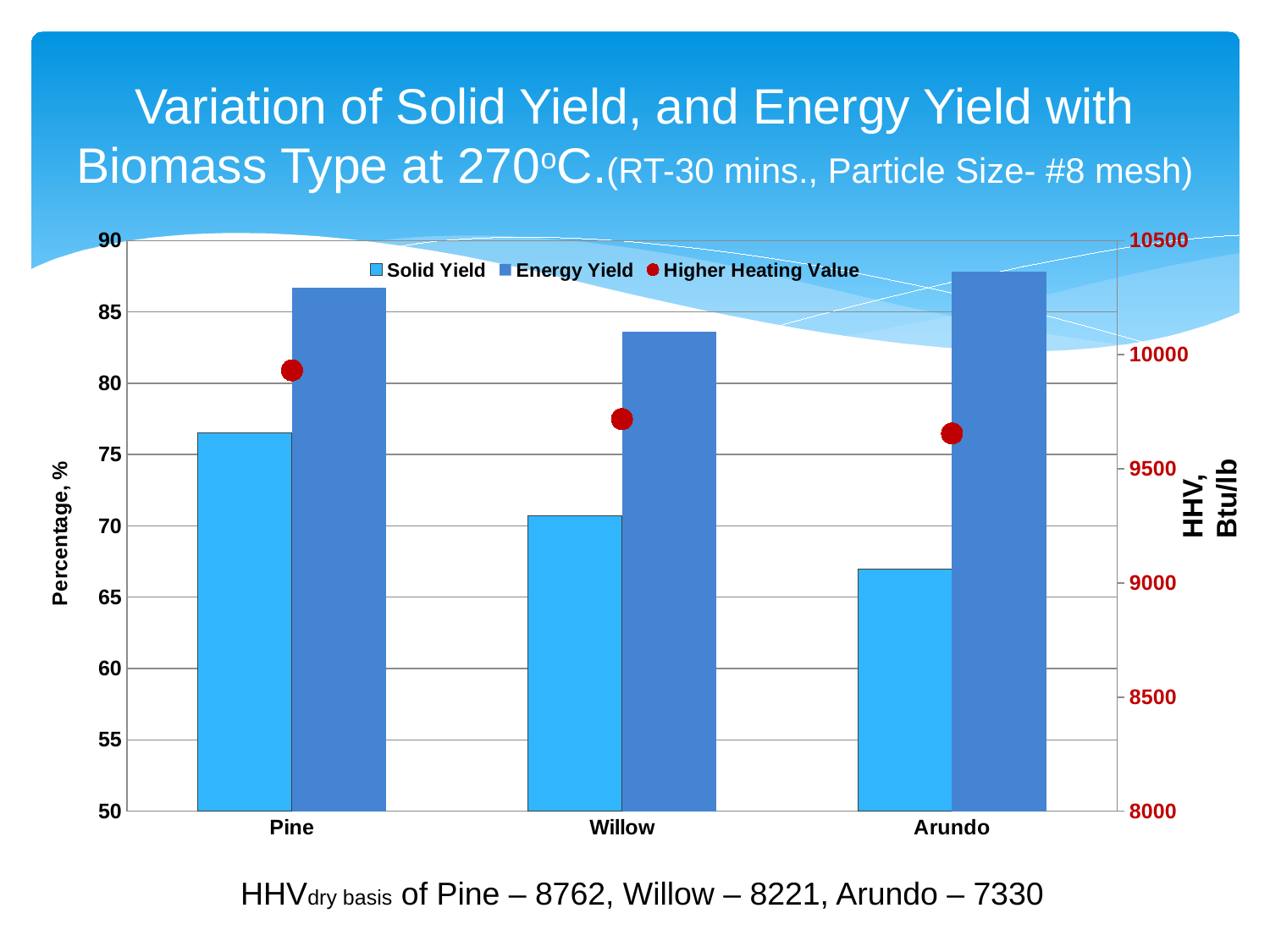

# Variation of Solid Yield, and Energy Yield with Biomass Type at 270oC.(RT-30 mins., Particle Size- #8 mesh)

### Chart

| Category | Solid Yield | Energy Yield |  |
|---|---|---|---|
| Pine | 76.5 | 86.7 | 9932.0 |
| Willow | 70.7 | 83.6 | 9718.0 |
| Arundo | 66.96 | 87.8 | 9655.0 |
HHV, Btu/lb
HHVdry basis of Pine – 8762, Willow – 8221, Arundo – 7330